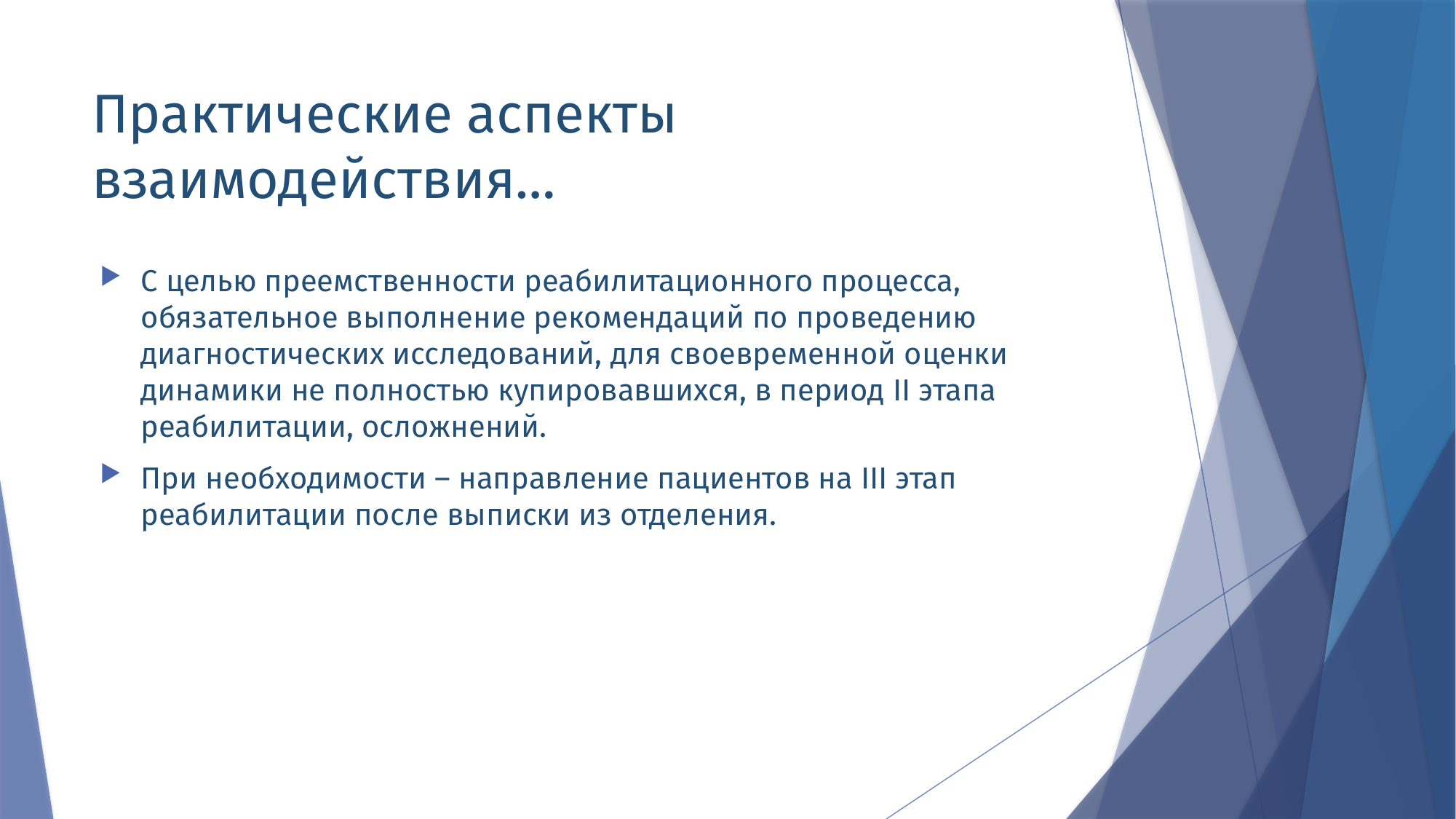

# Практические аспекты взаимодействия…
С целью преемственности реабилитационного процесса, обязательное выполнение рекомендаций по проведению диагностических исследований, для своевременной оценки динамики не полностью купировавшихся, в период II этапа реабилитации, осложнений.
При необходимости – направление пациентов на III этап реабилитации после выписки из отделения.